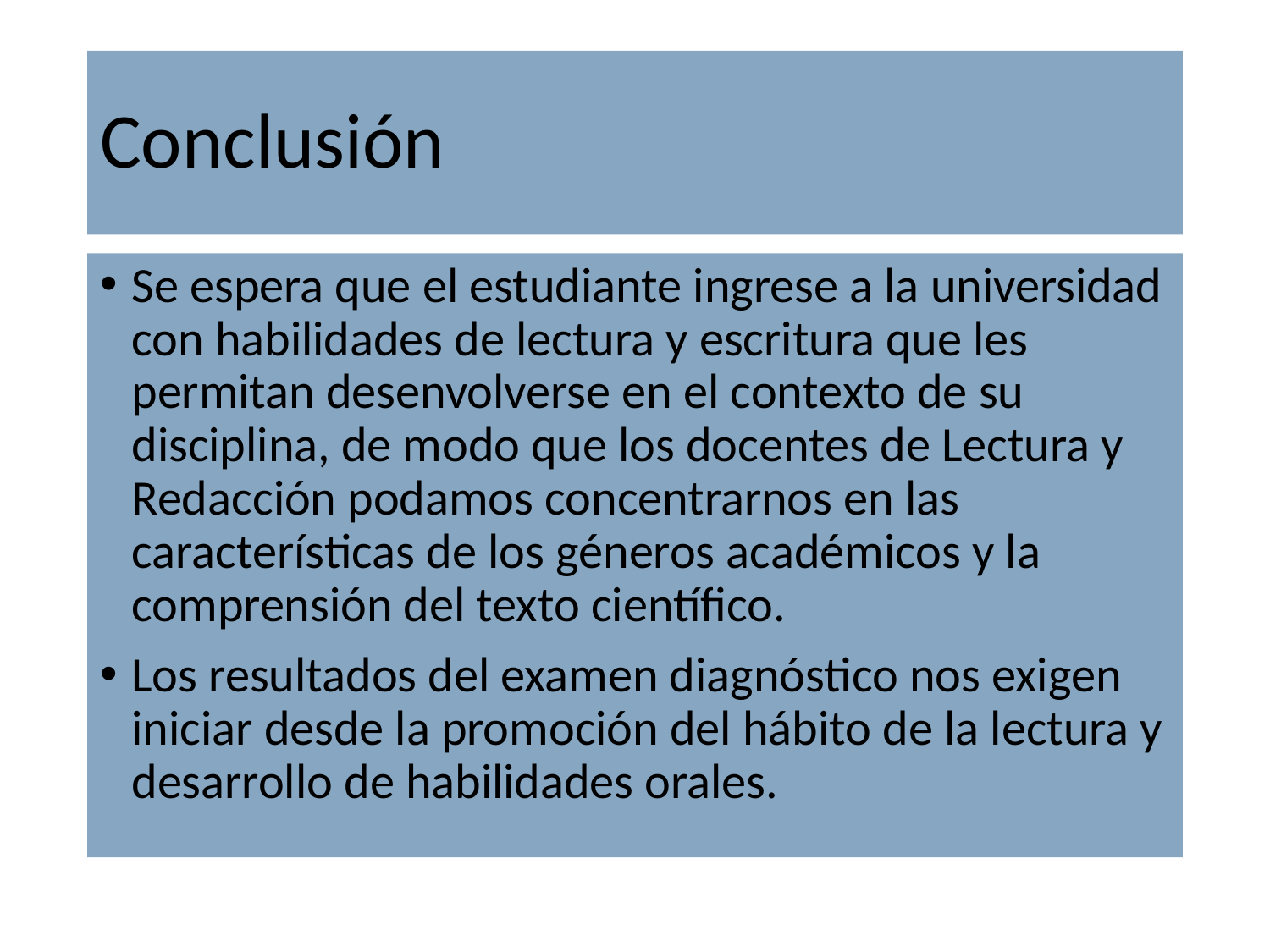

# Conclusión
Se espera que el estudiante ingrese a la universidad con habilidades de lectura y escritura que les permitan desenvolverse en el contexto de su disciplina, de modo que los docentes de Lectura y Redacción podamos concentrarnos en las características de los géneros académicos y la comprensión del texto científico.
Los resultados del examen diagnóstico nos exigen iniciar desde la promoción del hábito de la lectura y desarrollo de habilidades orales.